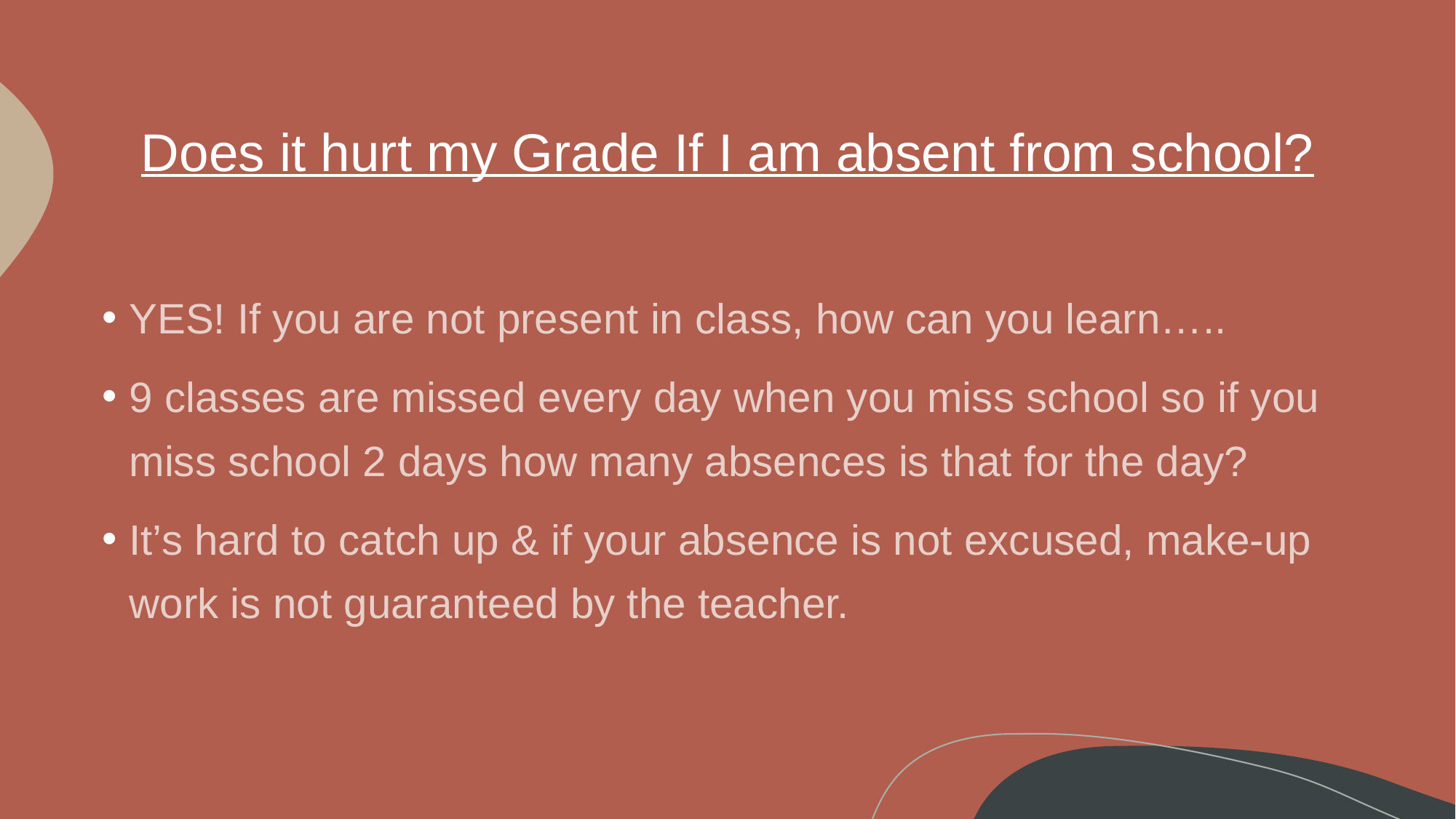

# Does it hurt my Grade If I am absent from school?
YES! If you are not present in class, how can you learn…..
9 classes are missed every day when you miss school so if you miss school 2 days how many absences is that for the day?
It’s hard to catch up & if your absence is not excused, make-up work is not guaranteed by the teacher.